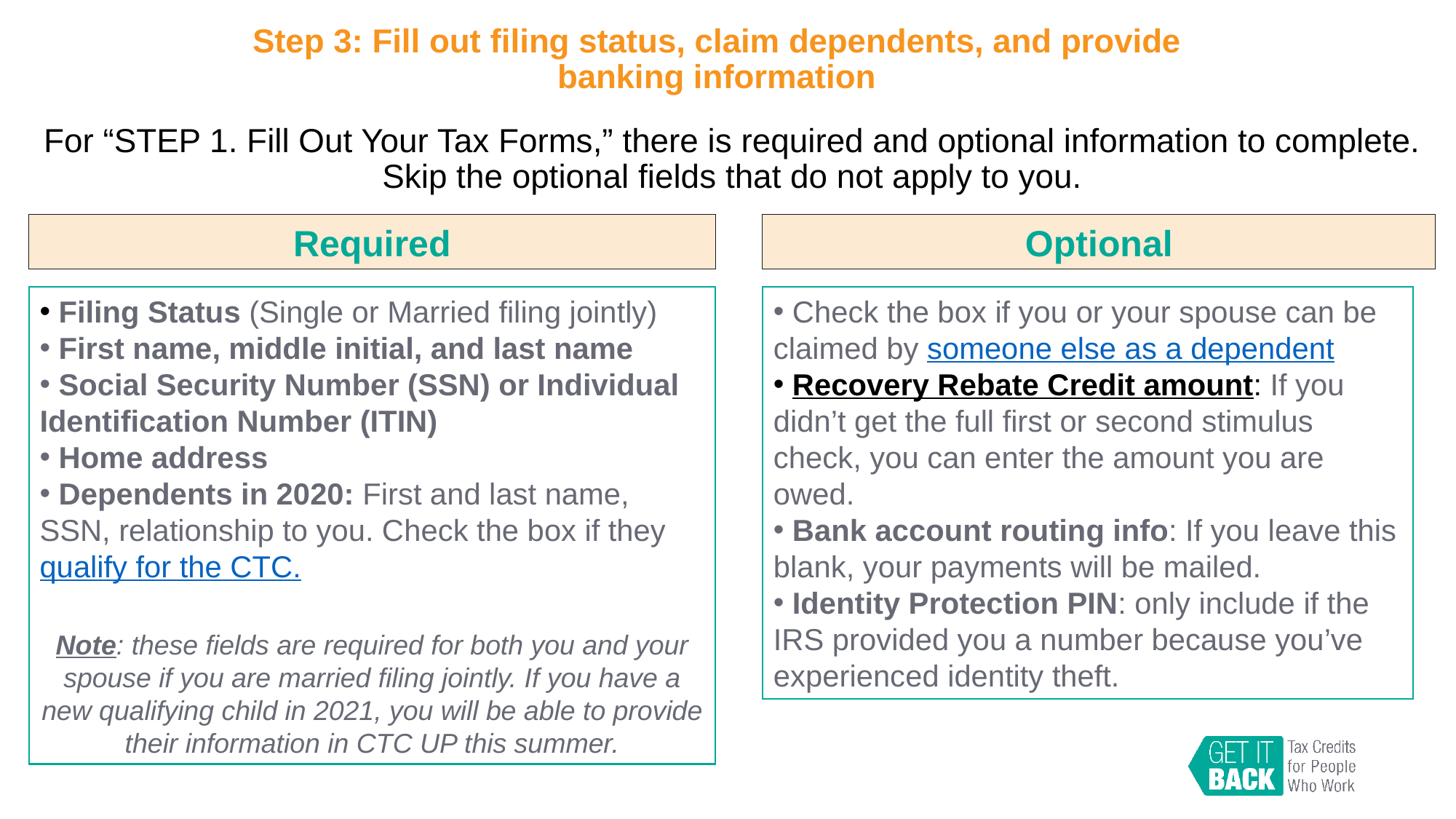

# Step 3: Fill out filing status, claim dependents, and provide banking information
For “STEP 1. Fill Out Your Tax Forms,” there is required and optional information to complete. Skip the optional fields that do not apply to you.

Required
Optional
 Filing Status (Single or Married filing jointly)
 First name, middle initial, and last name
 Social Security Number (SSN) or Individual Identification Number (ITIN)
 Home address
 Dependents in 2020: First and last name, SSN, relationship to you. Check the box if they qualify for the CTC.

Note: these fields are required for both you and your spouse if you are married filing jointly. If you have a new qualifying child in 2021, you will be able to provide their information in CTC UP this summer.
 Check the box if you or your spouse can be claimed by someone else as a dependent
 Recovery Rebate Credit amount: If you didn’t get the full first or second stimulus check, you can enter the amount you are owed.
 Bank account routing info: If you leave this blank, your payments will be mailed.
 Identity Protection PIN: only include if the IRS provided you a number because you’ve experienced identity theft.